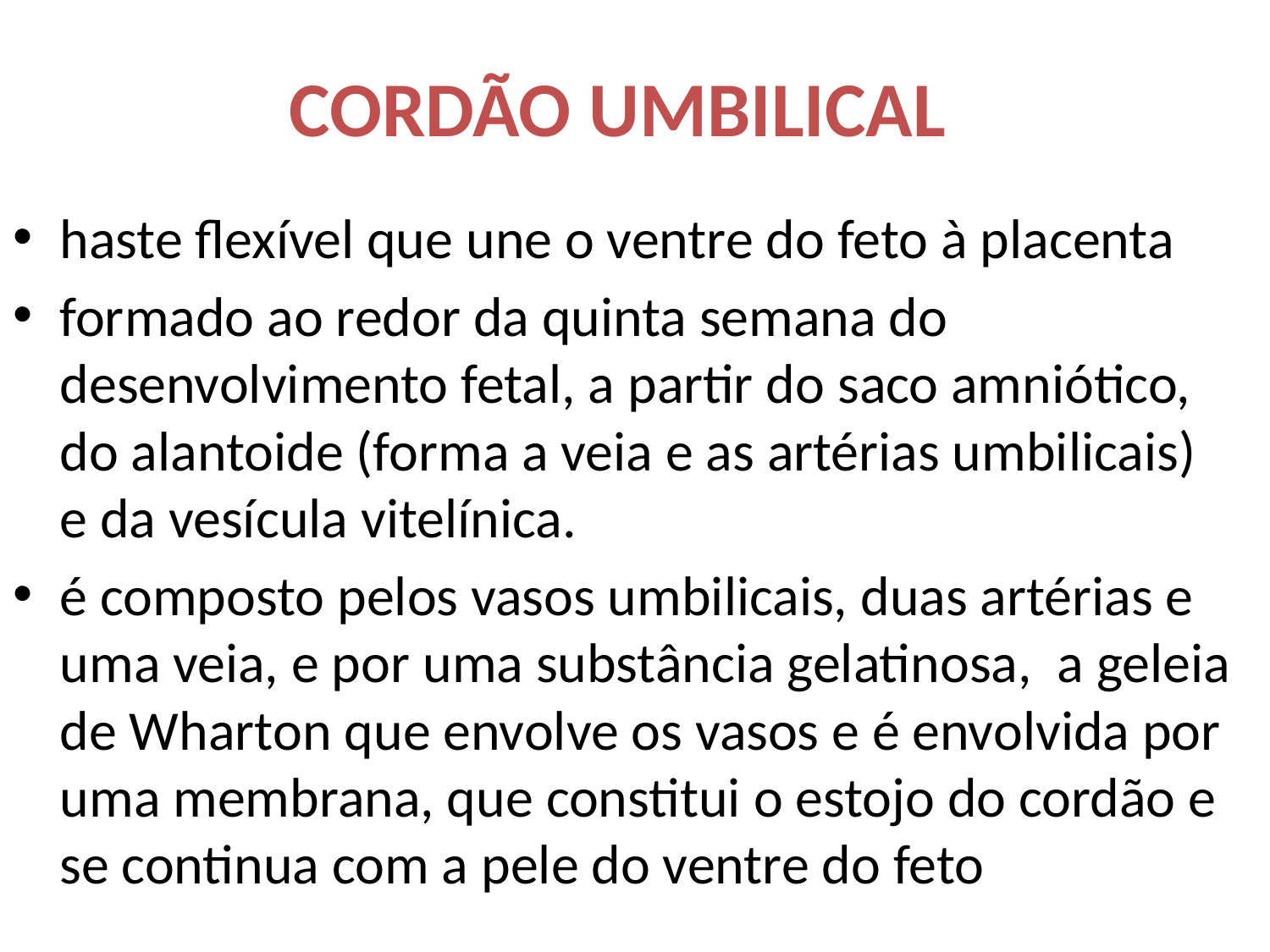

# CORDÃO UMBILICAL
haste flexível que une o ventre do feto à placenta
formado ao redor da quinta semana do desenvolvimento fetal, a partir do saco amniótico, do alantoide (forma a veia e as artérias umbilicais) e da vesícula vitelínica.
é composto pelos vasos umbilicais, duas artérias e uma veia, e por uma substância gelatinosa,  a geleia de Wharton que envolve os vasos e é envolvida por uma membrana, que constitui o estojo do cordão e se continua com a pele do ventre do feto